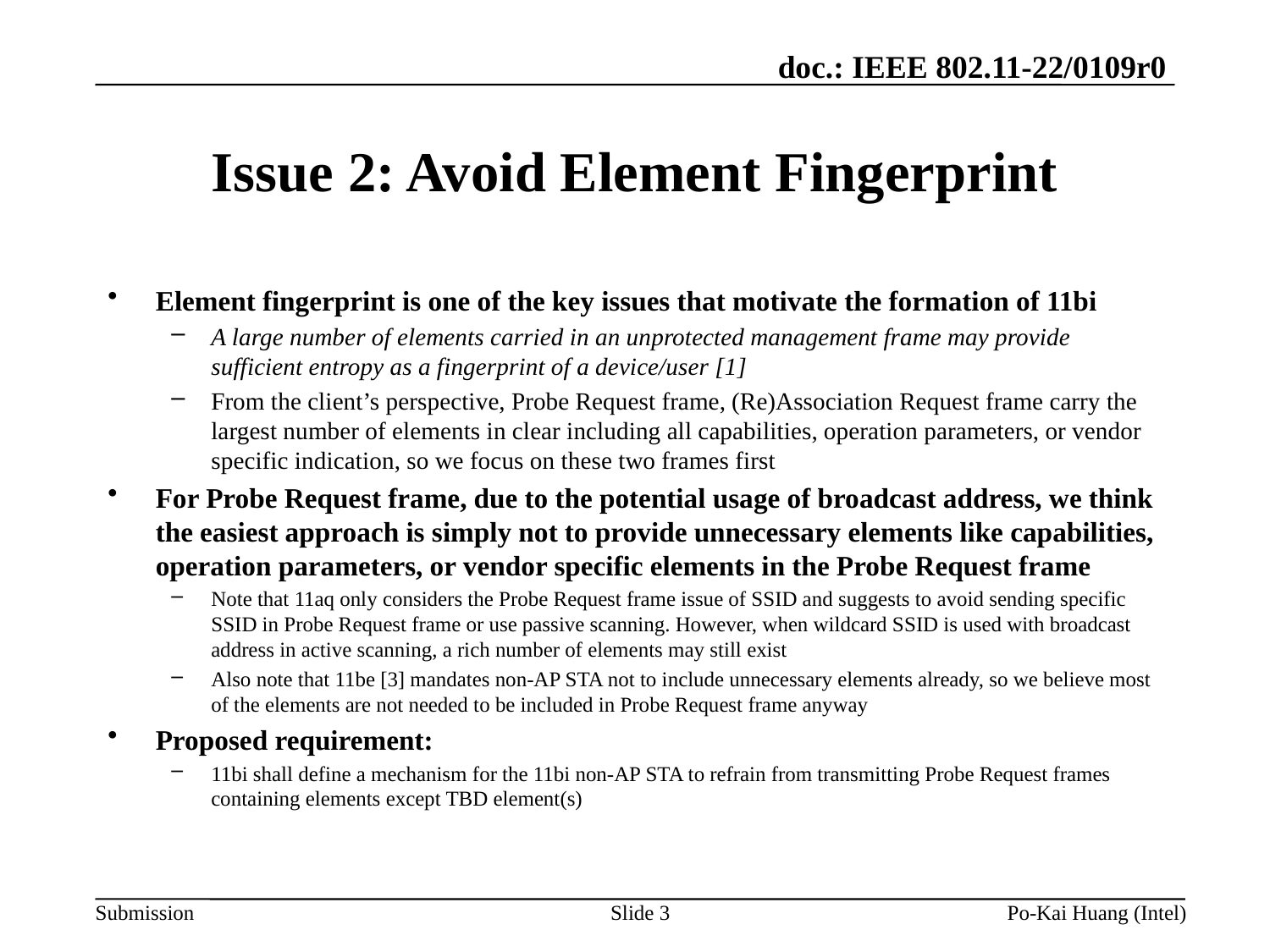

# Issue 2: Avoid Element Fingerprint
Element fingerprint is one of the key issues that motivate the formation of 11bi
A large number of elements carried in an unprotected management frame may provide sufficient entropy as a fingerprint of a device/user [1]
From the client’s perspective, Probe Request frame, (Re)Association Request frame carry the largest number of elements in clear including all capabilities, operation parameters, or vendor specific indication, so we focus on these two frames first
For Probe Request frame, due to the potential usage of broadcast address, we think the easiest approach is simply not to provide unnecessary elements like capabilities, operation parameters, or vendor specific elements in the Probe Request frame
Note that 11aq only considers the Probe Request frame issue of SSID and suggests to avoid sending specific SSID in Probe Request frame or use passive scanning. However, when wildcard SSID is used with broadcast address in active scanning, a rich number of elements may still exist
Also note that 11be [3] mandates non-AP STA not to include unnecessary elements already, so we believe most of the elements are not needed to be included in Probe Request frame anyway
Proposed requirement:
11bi shall define a mechanism for the 11bi non-AP STA to refrain from transmitting Probe Request frames containing elements except TBD element(s)

Slide 3
Po-Kai Huang (Intel)